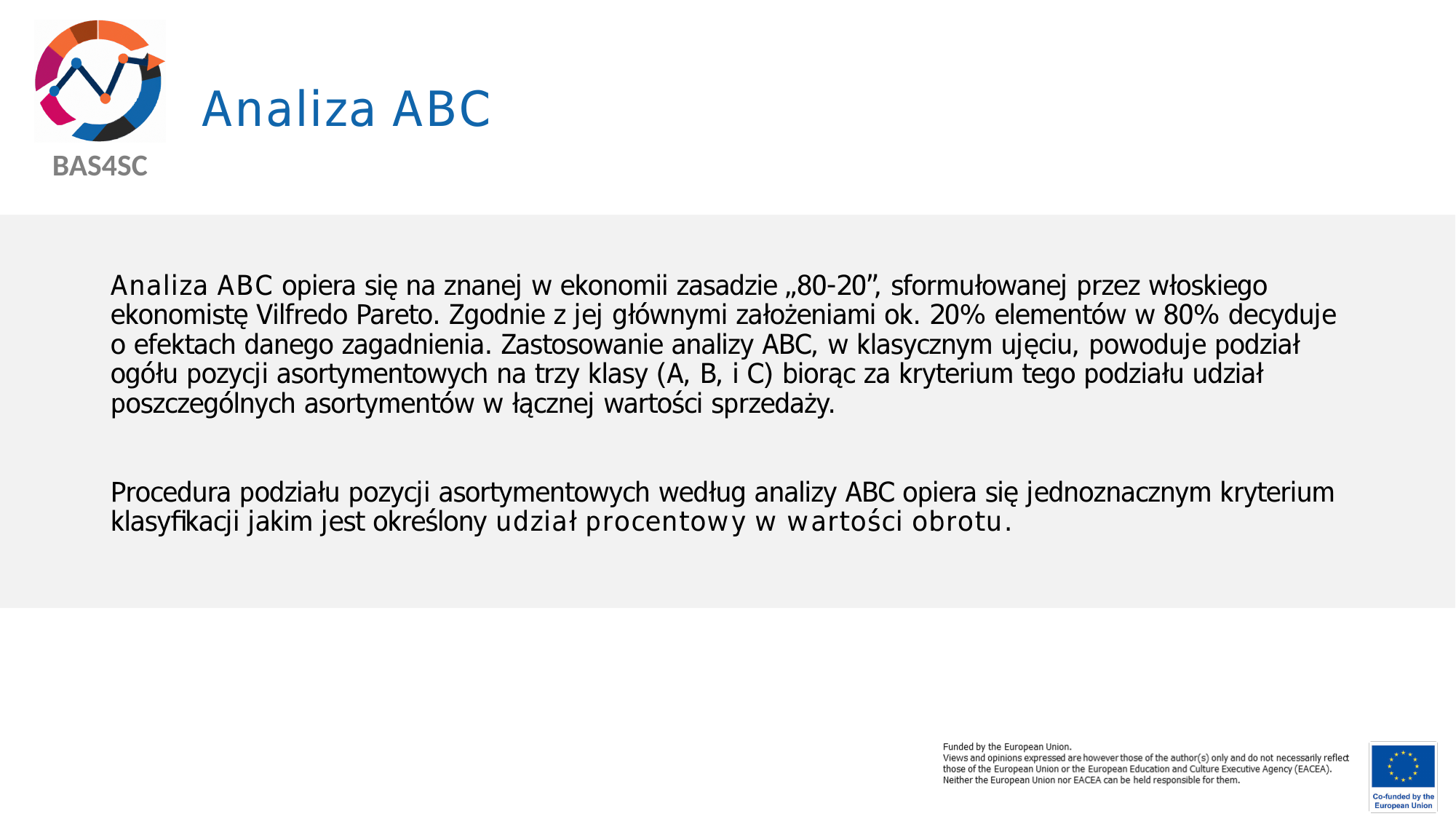

# Analiza ABC

Analiza ABC opiera się na znanej w ekonomii zasadzie „80-20”, sformułowanej przez włoskiego ekonomistę Vilfredo Pareto. Zgodnie z jej głównymi założeniami ok. 20% elementów w 80% decyduje o efektach danego zagadnienia. Zastosowanie analizy ABC, w klasycznym ujęciu, powoduje podział ogółu pozycji asortymentowych na trzy klasy (A, B, i C) biorąc za kryterium tego podziału udział poszczególnych asortymentów w łącznej wartości sprzedaży.

Procedura podziału pozycji asortymentowych według analizy ABC opiera się jednoznacznym kryterium klasyfikacji jakim jest określony udział procentowy w wartości obrotu.